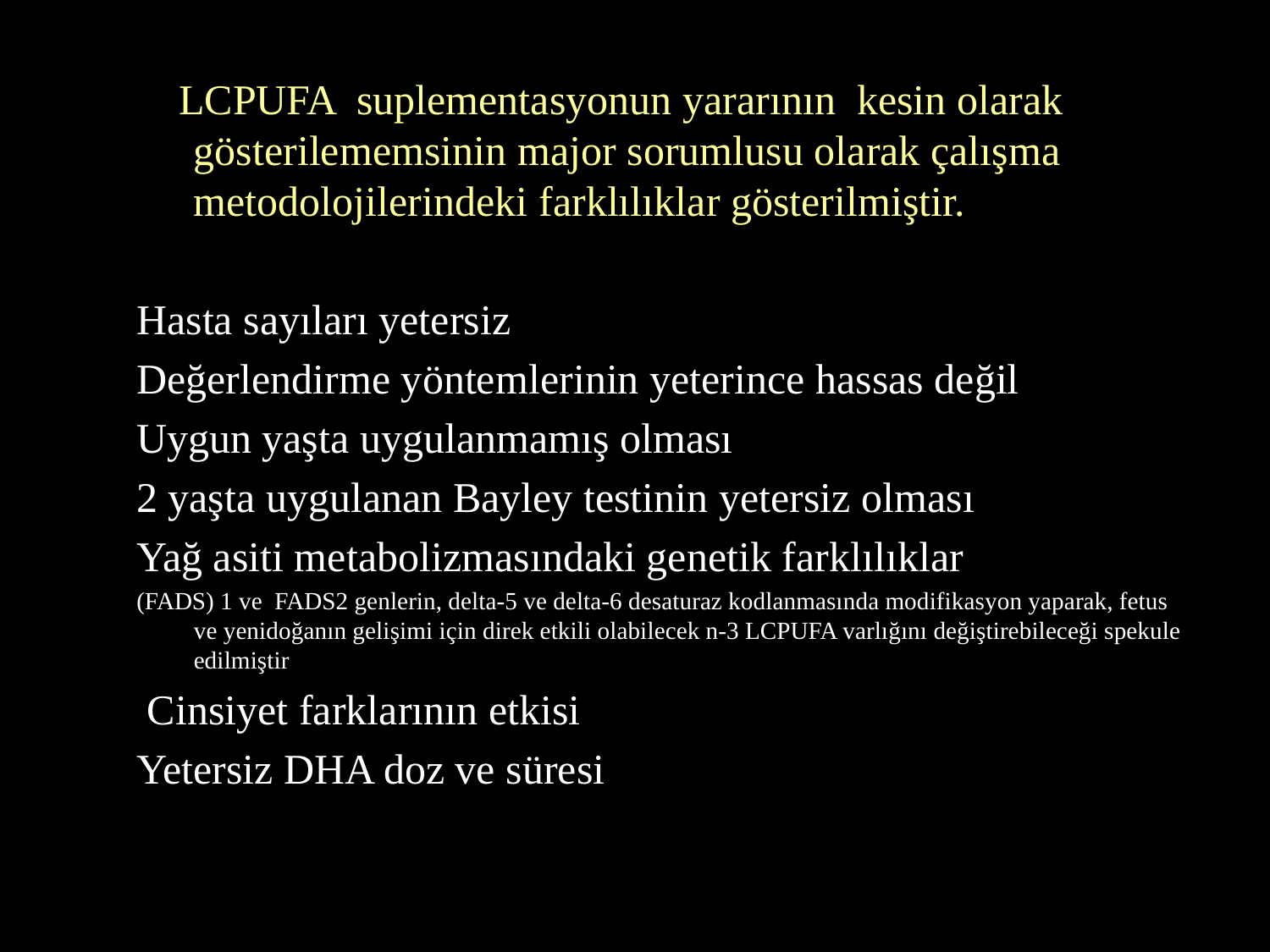

LCPUFA  suplementasyonun yararının  kesin olarak gösterilememsinin major sorumlusu olarak çalışma metodolojilerindeki farklılıklar gösterilmiştir.

Hasta sayıları yetersiz
Değerlendirme yöntemlerinin yeterince hassas değil
Uygun yaşta uygulanmamış olması
2 yaşta uygulanan Bayley testinin yetersiz olması
Yağ asiti metabolizmasındaki genetik farklılıklar
(FADS) 1 ve  FADS2 genlerin, delta-5 ve delta-6 desaturaz kodlanmasında modifikasyon yaparak, fetus ve yenidoğanın gelişimi için direk etkili olabilecek n-3 LCPUFA varlığını değiştirebileceği spekule edilmiştir
 Cinsiyet farklarının etkisi
Yetersiz DHA doz ve süresi